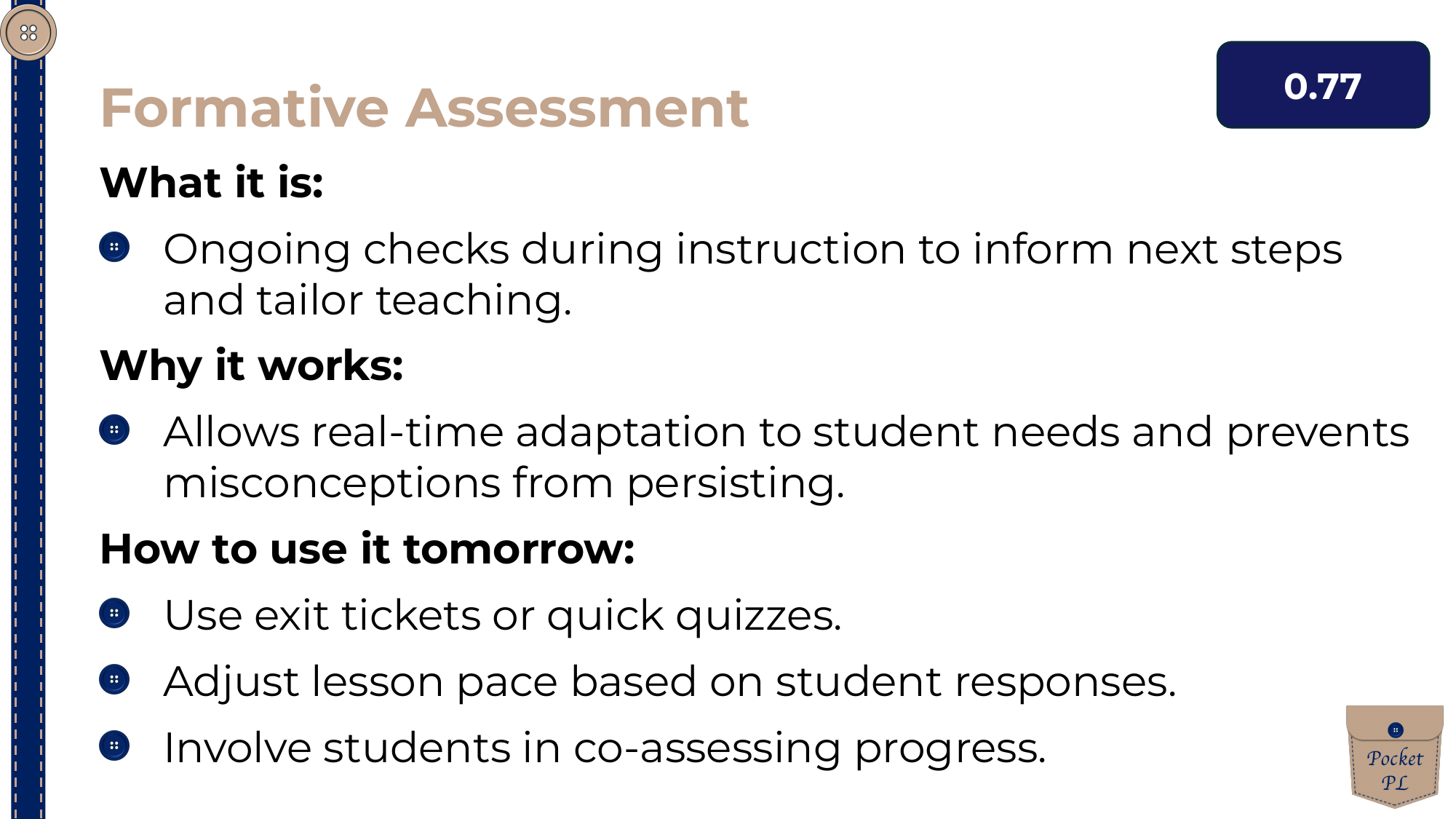

0.77
Formative Assessment
What it is:
Ongoing checks during instruction to inform next steps and tailor teaching.
Why it works:
Allows real-time adaptation to student needs and prevents misconceptions from persisting.
How to use it tomorrow:
Use exit tickets or quick quizzes.
Adjust lesson pace based on student responses.
Involve students in co-assessing progress.